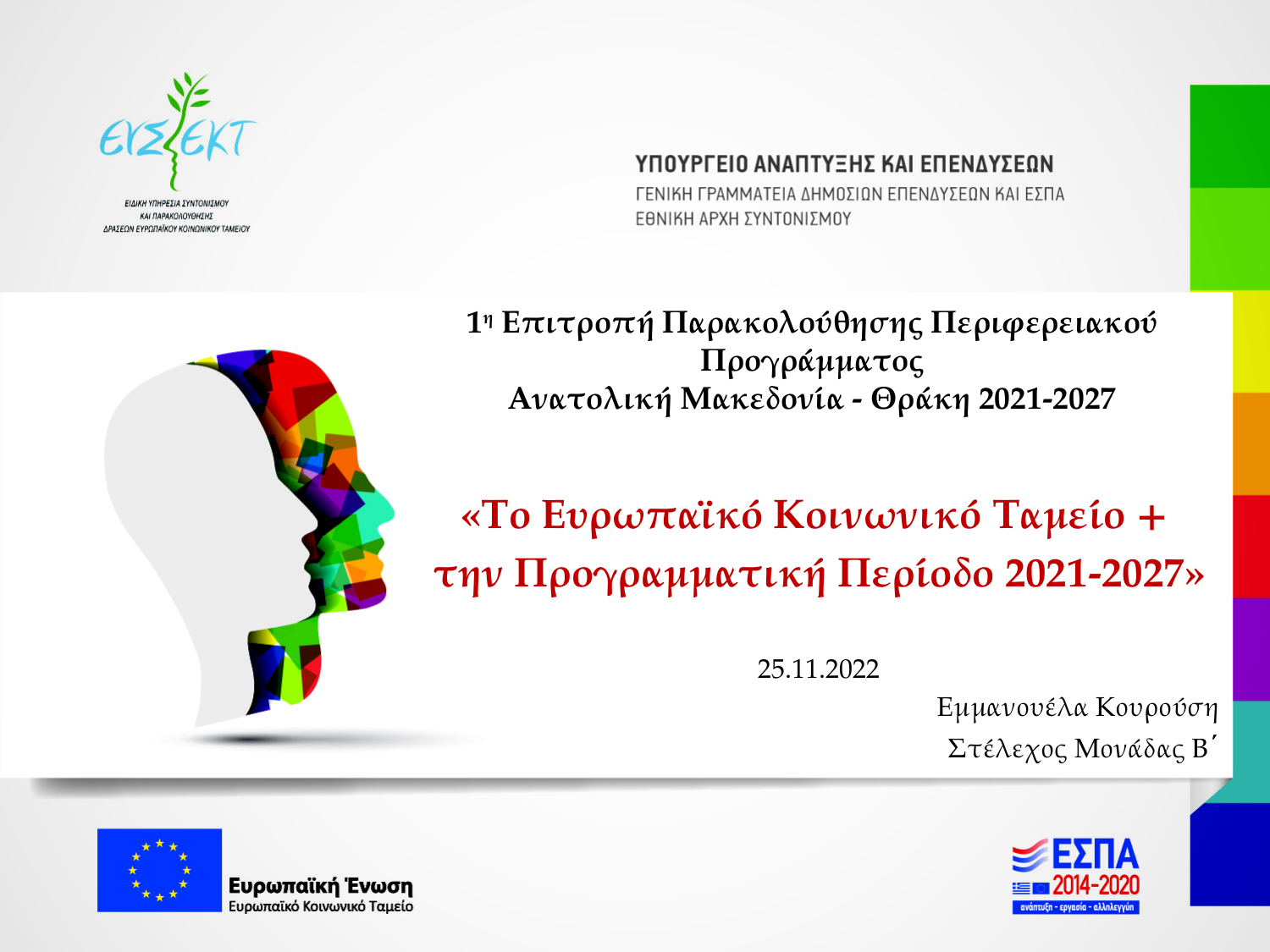

# 1η Επιτροπή Παρακολούθησης Περιφερειακού Προγράμματος Ανατολική Μακεδονία - Θράκη 2021-2027

«Το Ευρωπαϊκό Κοινωνικό Ταμείο +
την Προγραμματική Περίοδο 2021-2027»

25.11.2022
Εμμανουέλα Κουρούση
Στέλεχος Μονάδας Β΄